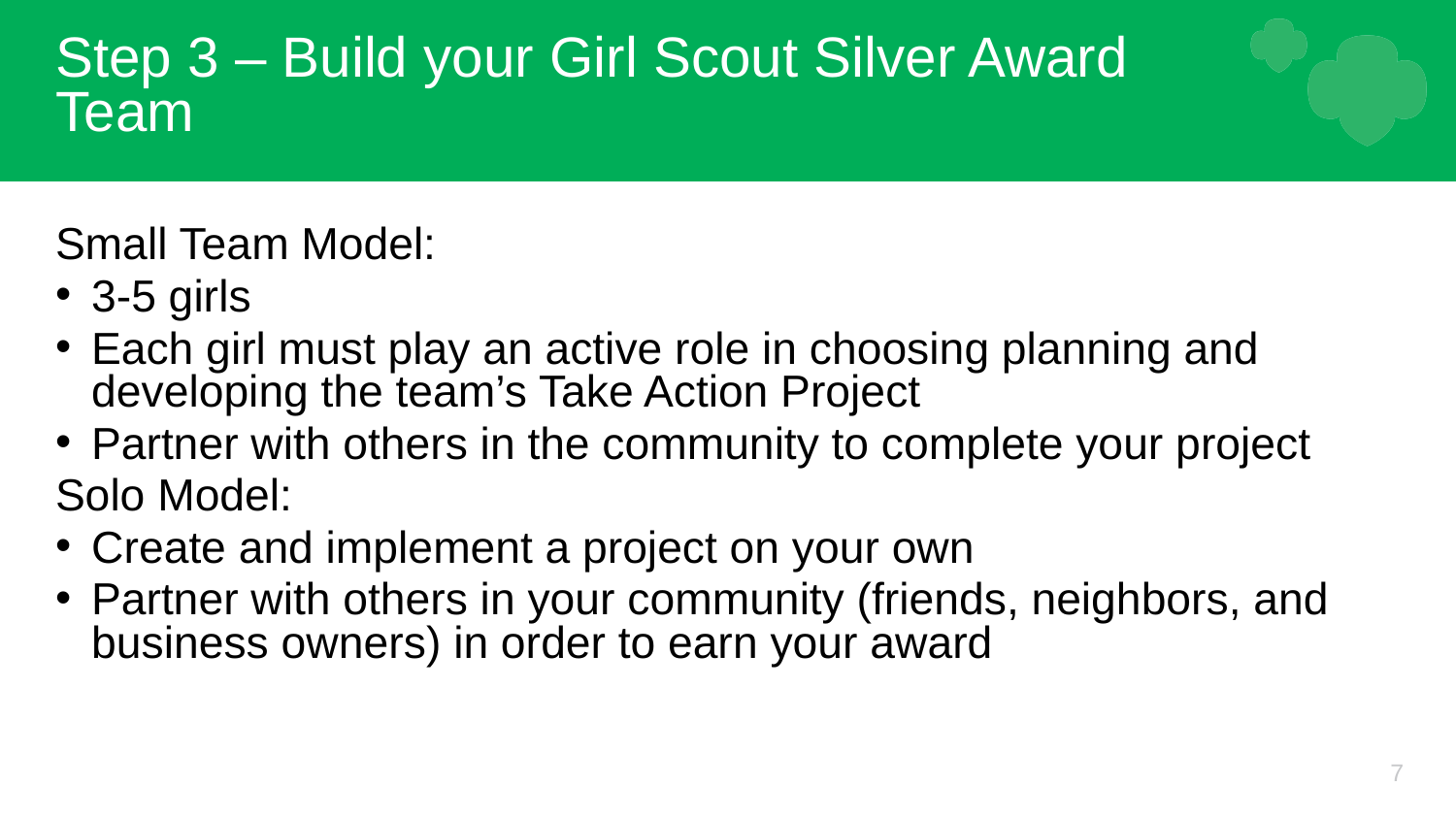

# Step 3 – Build your Girl Scout Silver Award Team
Small Team Model:
3-5 girls
Each girl must play an active role in choosing planning and developing the team’s Take Action Project
Partner with others in the community to complete your project
Solo Model:
Create and implement a project on your own
Partner with others in your community (friends, neighbors, and business owners) in order to earn your award

7